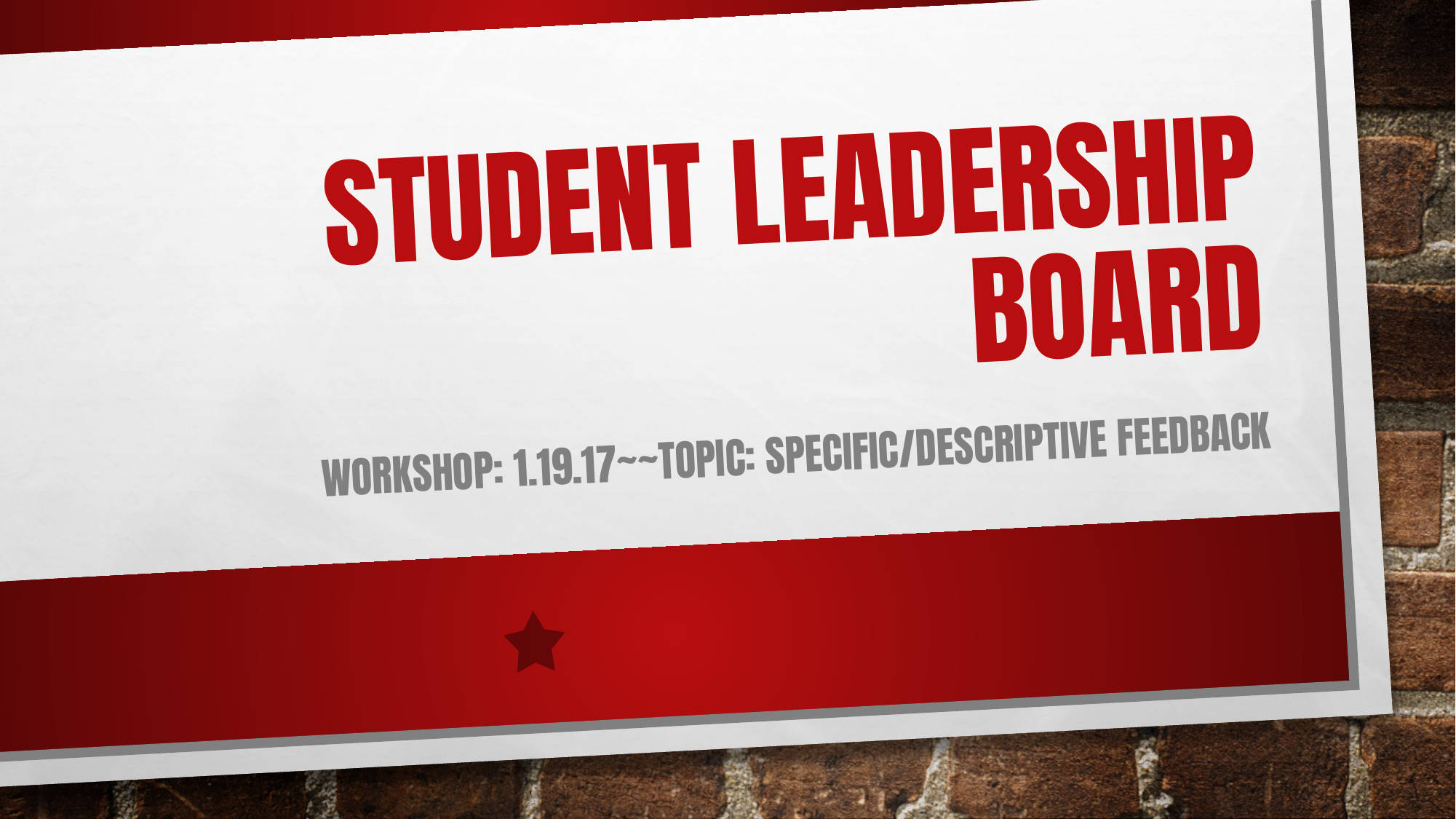

# Student leadership board
Workshop: 1.19.17~~TOPIC: SPECIFIC/DESCRIPTIVE FEEDBACK